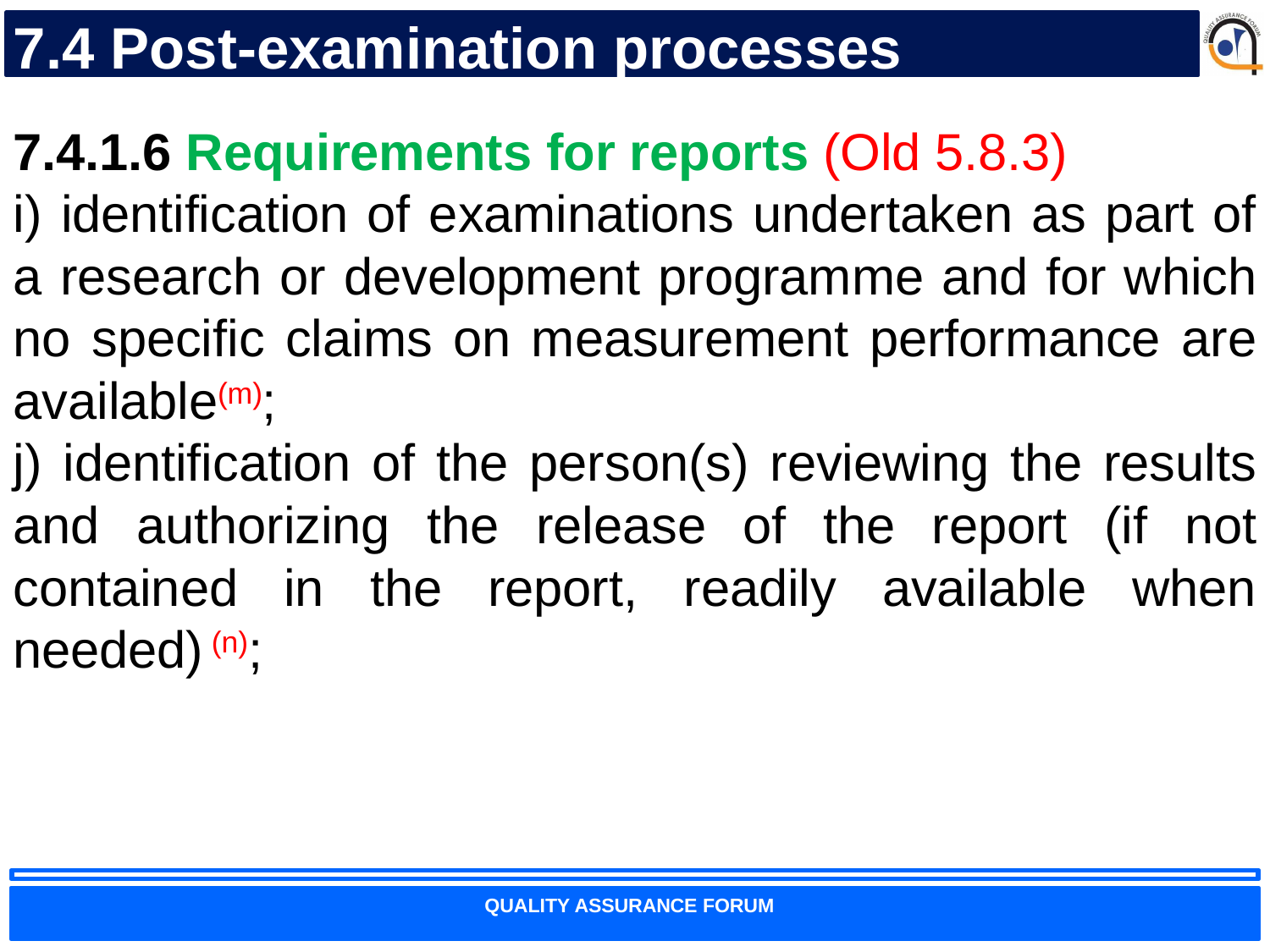

# 7.4 Post-examination processes
7.4.1.6 Requirements for reports (Old 5.8.3)
i) identification of examinations undertaken as part of a research or development programme and for which no specific claims on measurement performance are available(m);
j) identification of the person(s) reviewing the results and authorizing the release of the report (if not contained in the report, readily available when needed) (n);
87